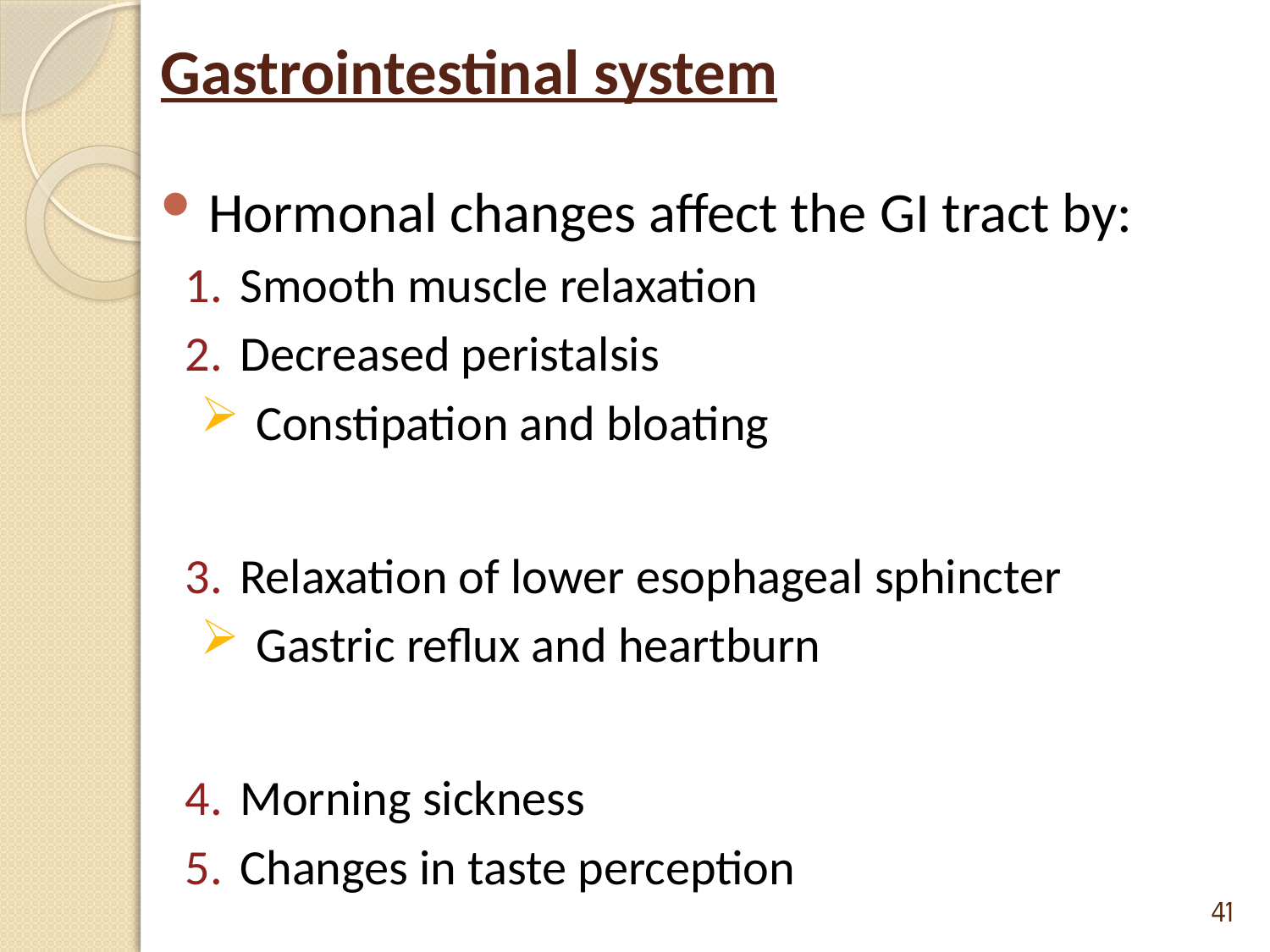

# Gastrointestinal system
Hormonal changes affect the GI tract by:
Smooth muscle relaxation
Decreased peristalsis
Constipation and bloating

Relaxation of lower esophageal sphincter
Gastric reflux and heartburn

Morning sickness
Changes in taste perception

41